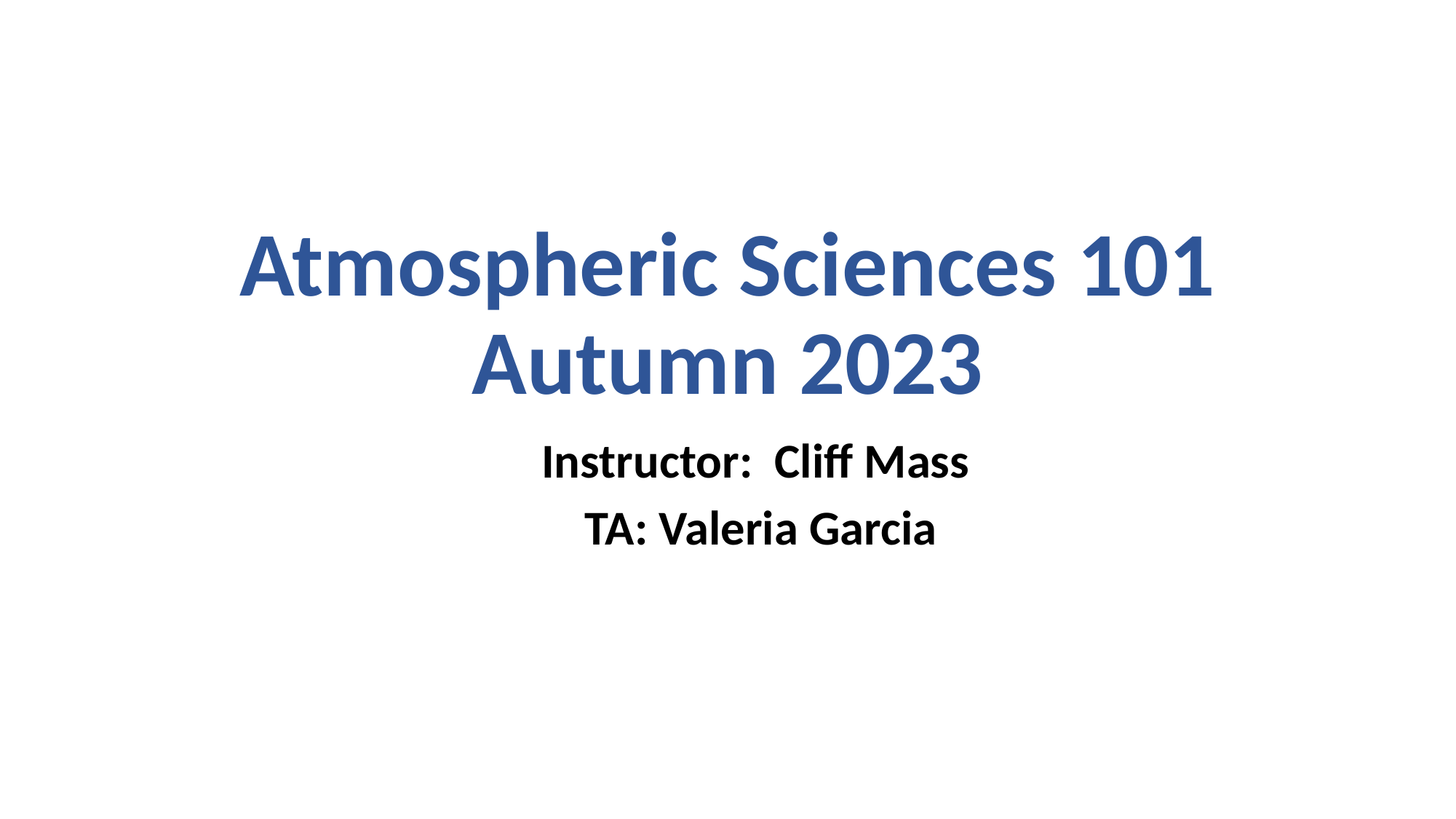

# Atmospheric Sciences 101 Autumn 2023
Instructor:  Cliff Mass
TA: Valeria Garcia